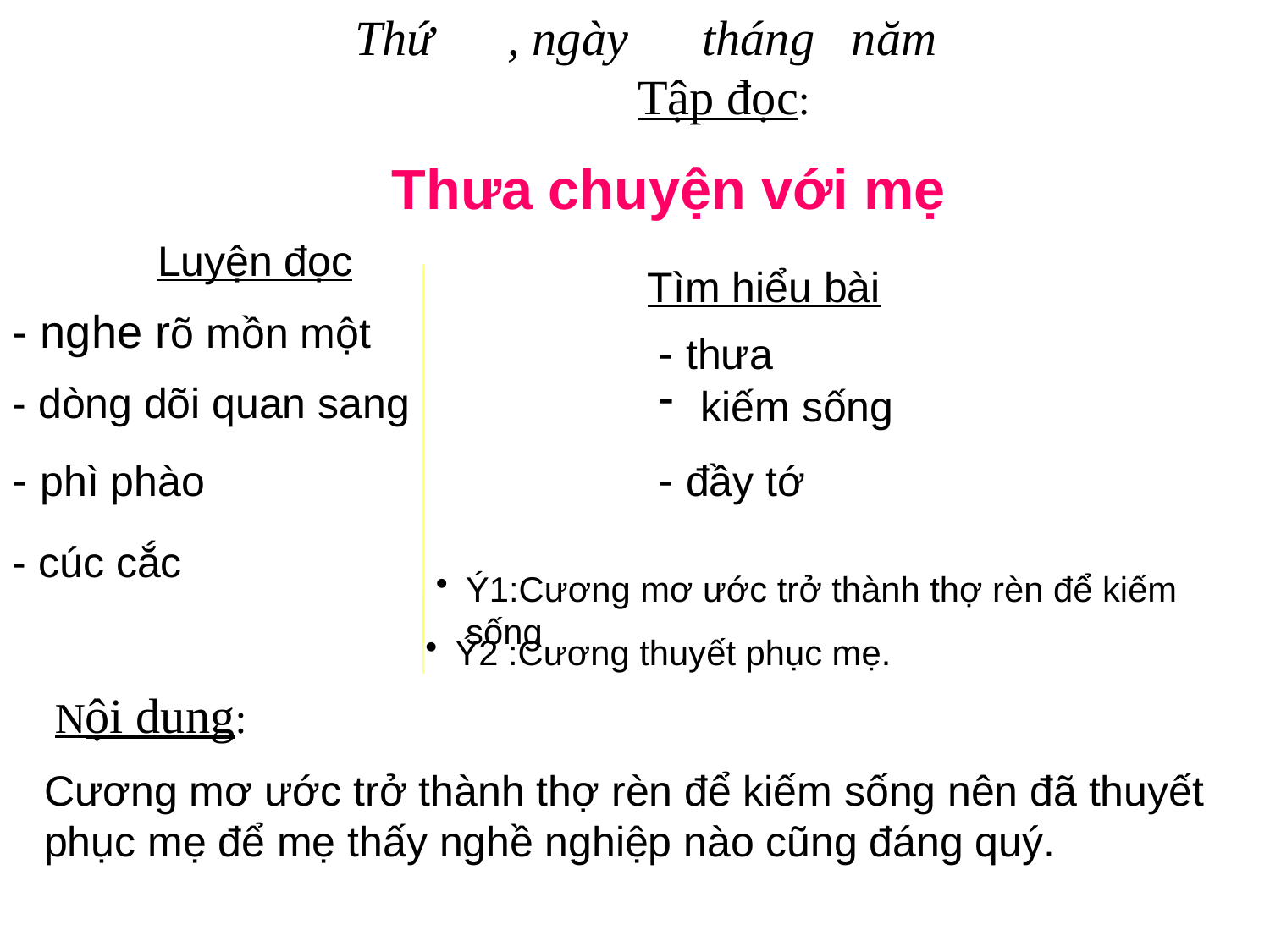

Thứ      , ngày      tháng   năm          					Tập đọc:
 Thưa chuyện với mẹ

Luyện đọc
Tìm hiểu bài

- nghe rõ mồn một
- thưa
- dòng dõi quan sang
 kiếm sống
- phì phào
- đầy tớ
- cúc cắc
Ý1:Cương mơ ước trở thành thợ rèn để kiếm sống
Ý2 :Cương thuyết phục mẹ.
 Nội dung:
Cương mơ ước trở thành thợ rèn để kiếm sống nên đã thuyết phục mẹ để mẹ thấy nghề nghiệp nào cũng đáng quý.